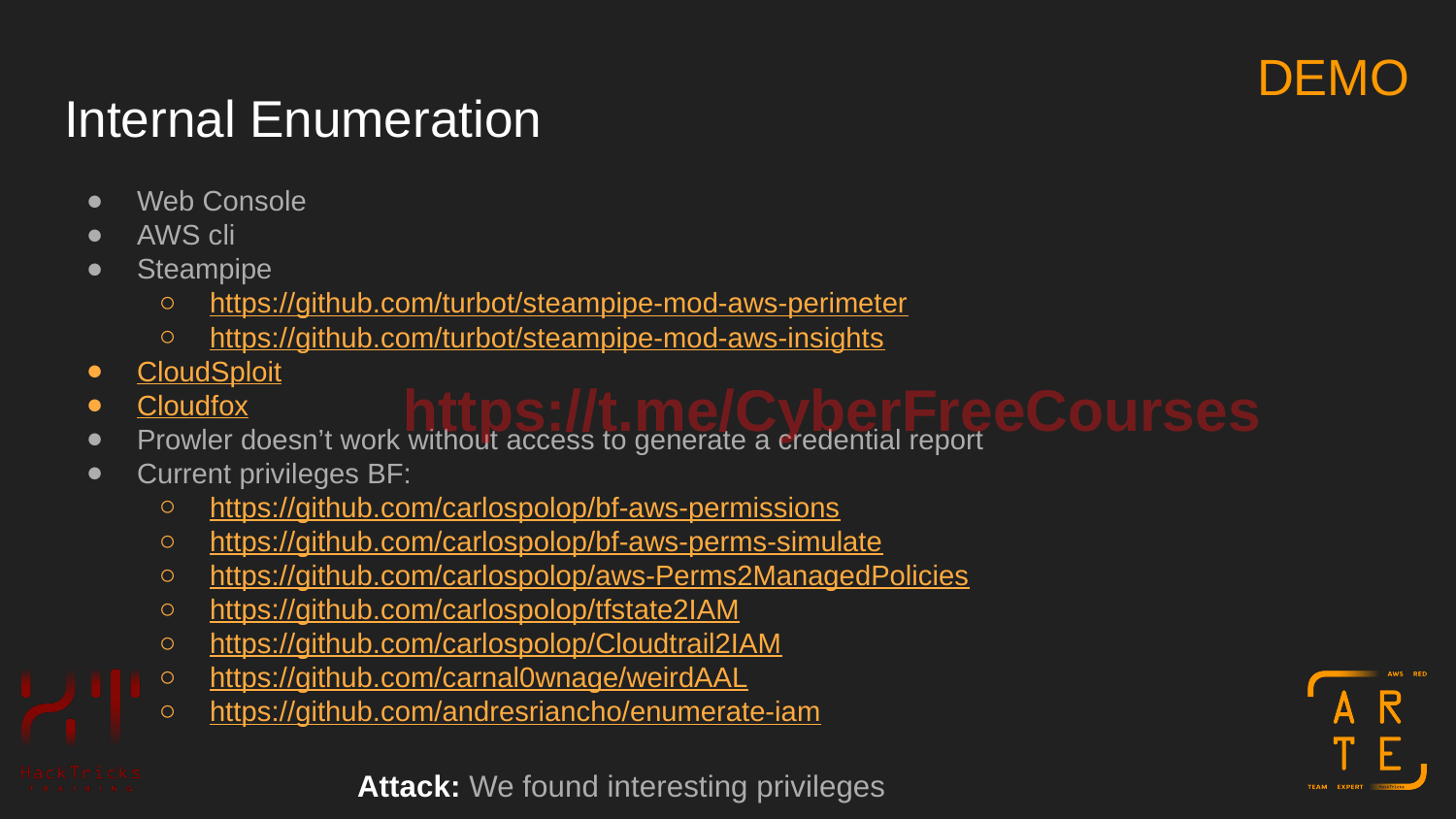

DEMO
# Internal Enumeration
Web Console
AWS cli
Steampipe
https://github.com/turbot/steampipe-mod-aws-perimeter
https://github.com/turbot/steampipe-mod-aws-insights
CloudSploit
Cloudfox
Prowler doesn’t work without access to generate a credential report
Current privileges BF:
https://github.com/carlospolop/bf-aws-permissions
https://github.com/carlospolop/bf-aws-perms-simulate
https://github.com/carlospolop/aws-Perms2ManagedPolicies
https://github.com/carlospolop/tfstate2IAM
https://github.com/carlospolop/Cloudtrail2IAM
https://github.com/carnal0wnage/weirdAAL
https://github.com/andresriancho/enumerate-iam
https://t.me/CyberFreeCourses
Attack: We found interesting privileges